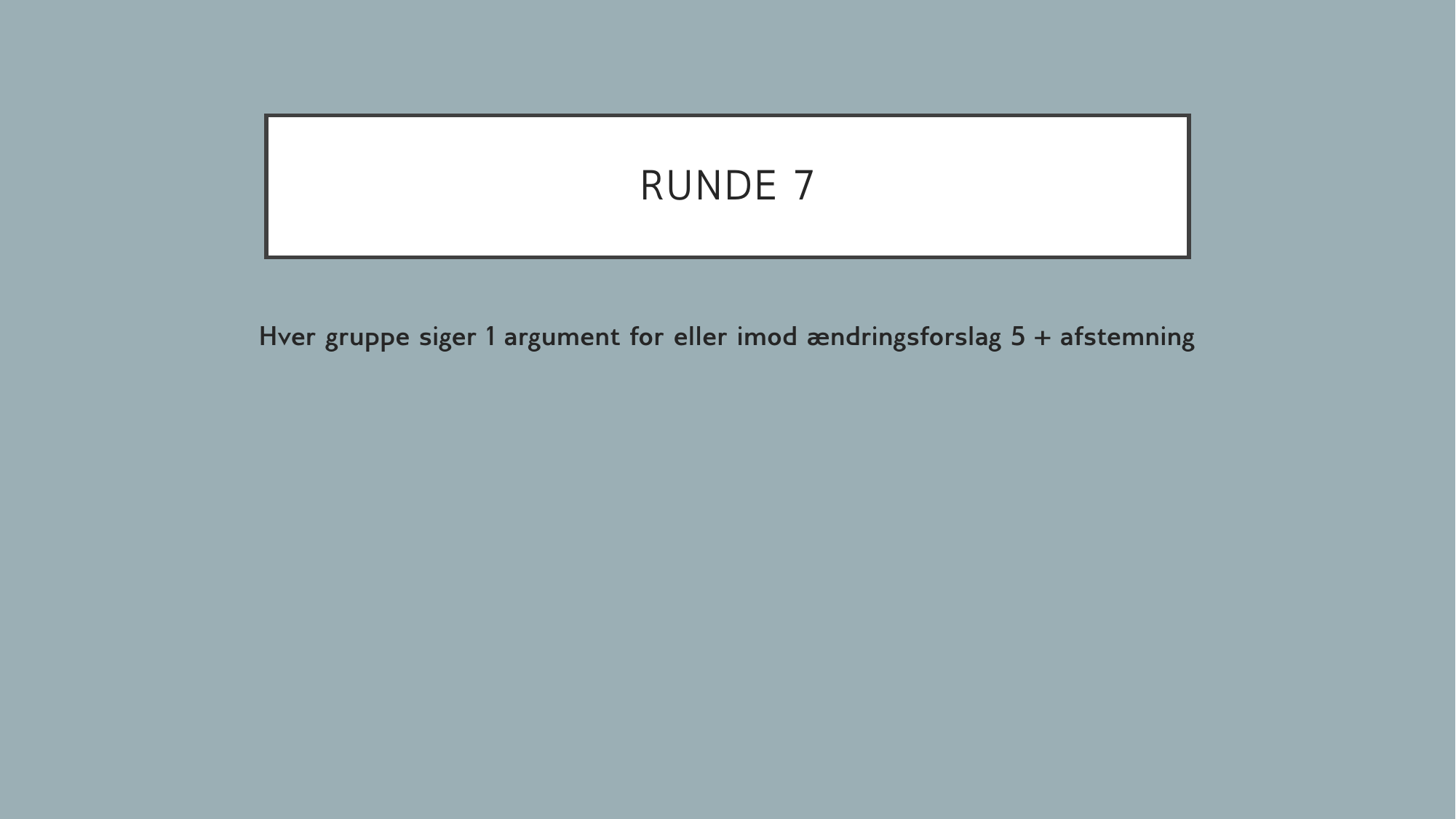

# Runde 7
Hver gruppe siger 1 argument for eller imod ændringsforslag 5 + afstemning